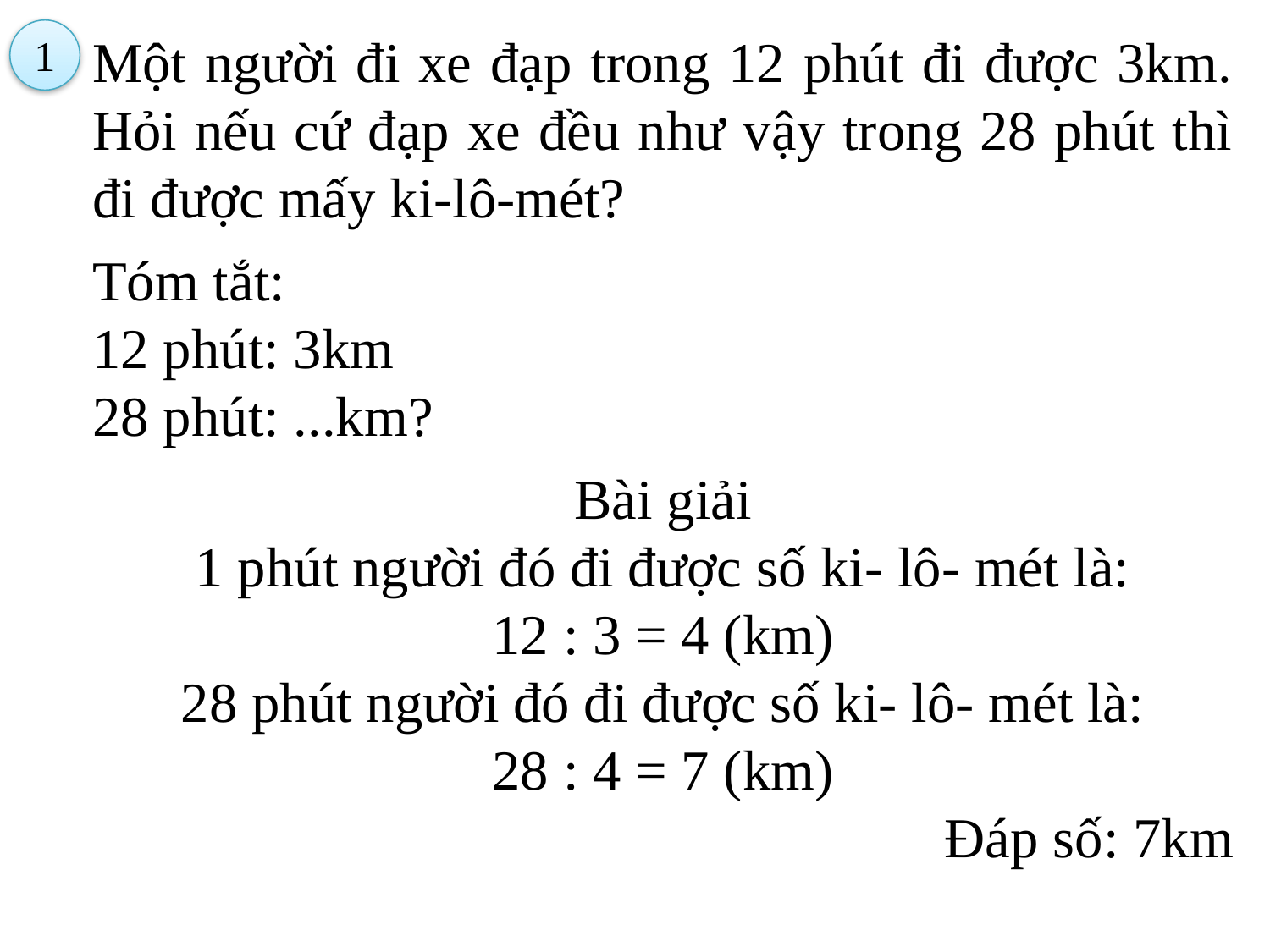

1
Một người đi xe đạp trong 12 phút đi được 3km. Hỏi nếu cứ đạp xe đều như vậy trong 28 phút thì đi được mấy ki-lô-mét?
Tóm tắt:
12 phút: 3km
28 phút: ...km?
Bài giải
1 phút người đó đi được số ki- lô- mét là:
12 : 3 = 4 (km)
28 phút người đó đi được số ki- lô- mét là:
28 : 4 = 7 (km)
Đáp số: 7km